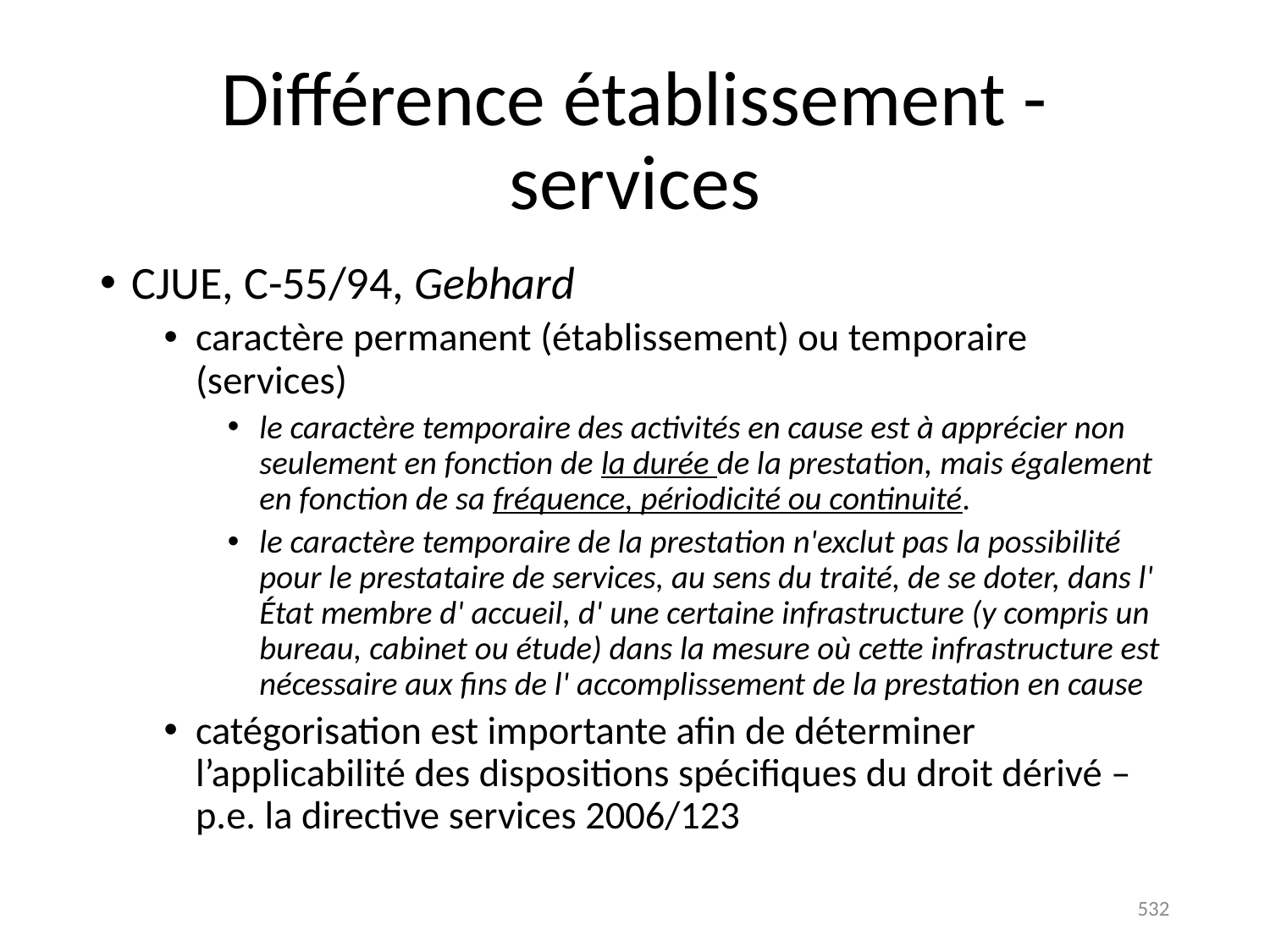

# Différence établissement - services
CJUE, C-55/94, Gebhard
caractère permanent (établissement) ou temporaire (services)
le caractère temporaire des activités en cause est à apprécier non seulement en fonction de la durée de la prestation, mais également en fonction de sa fréquence, périodicité ou continuité.
le caractère temporaire de la prestation n'exclut pas la possibilité pour le prestataire de services, au sens du traité, de se doter, dans l' État membre d' accueil, d' une certaine infrastructure (y compris un bureau, cabinet ou étude) dans la mesure où cette infrastructure est nécessaire aux fins de l' accomplissement de la prestation en cause
catégorisation est importante afin de déterminer l’applicabilité des dispositions spécifiques du droit dérivé – p.e. la directive services 2006/123

532